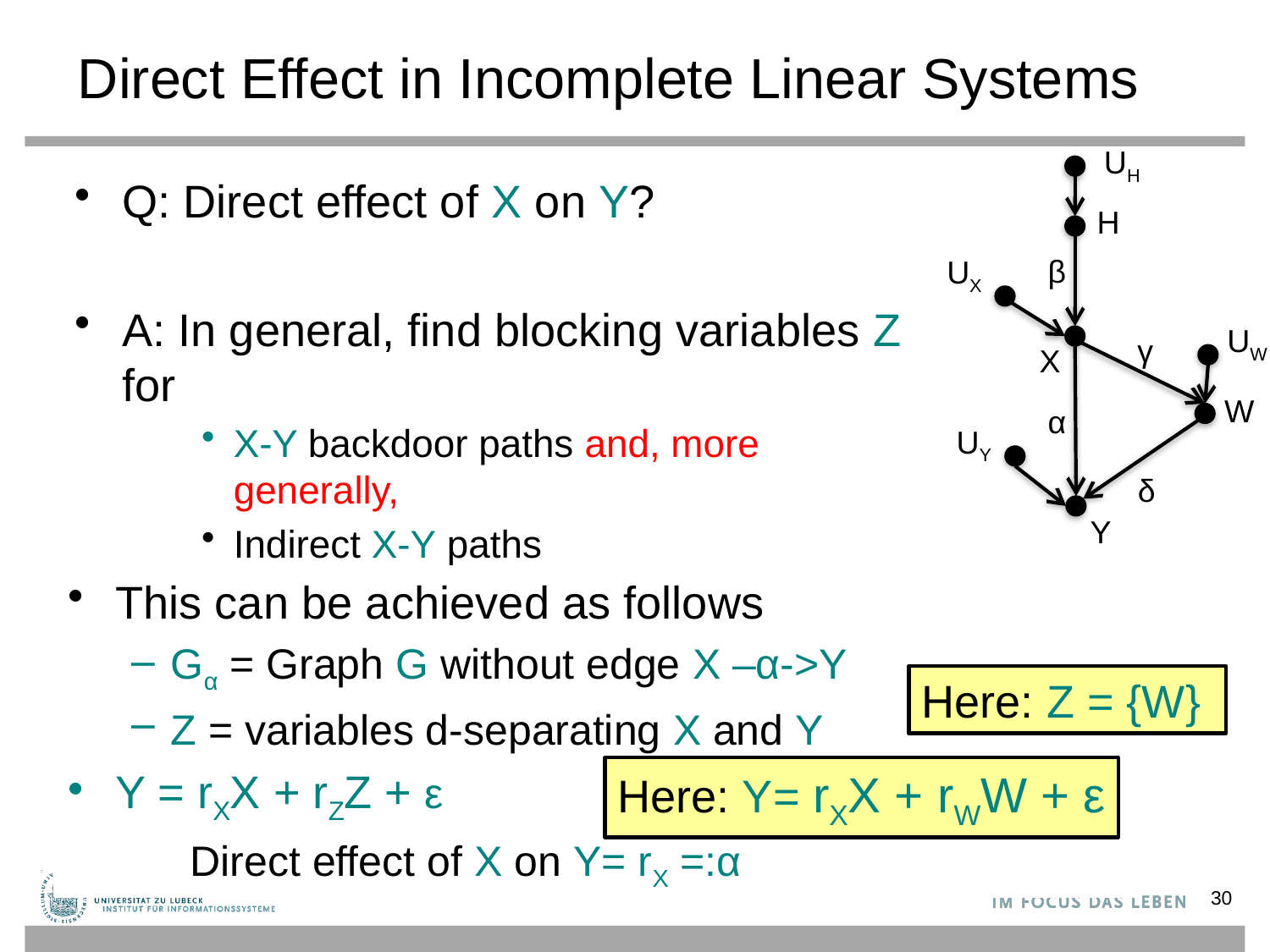

# Direct Effect in Incomplete Linear Systems
UH

Q: Direct effect of X on Y?

A: In general, find blocking variables Z for
X-Y backdoor paths and, more generally,
Indirect X-Y paths

H

β
UX

UW
γ

X

W
α

UY

δ

Y
This can be achieved as follows
Gα = Graph G without edge X –α->Y
Z = variables d-separating X and Y
Y = rXX + rZZ + ε
     Direct effect of X on Y= rX =:α

Here: Z = {W}
Here: Y= rXX + rWW + ε
30